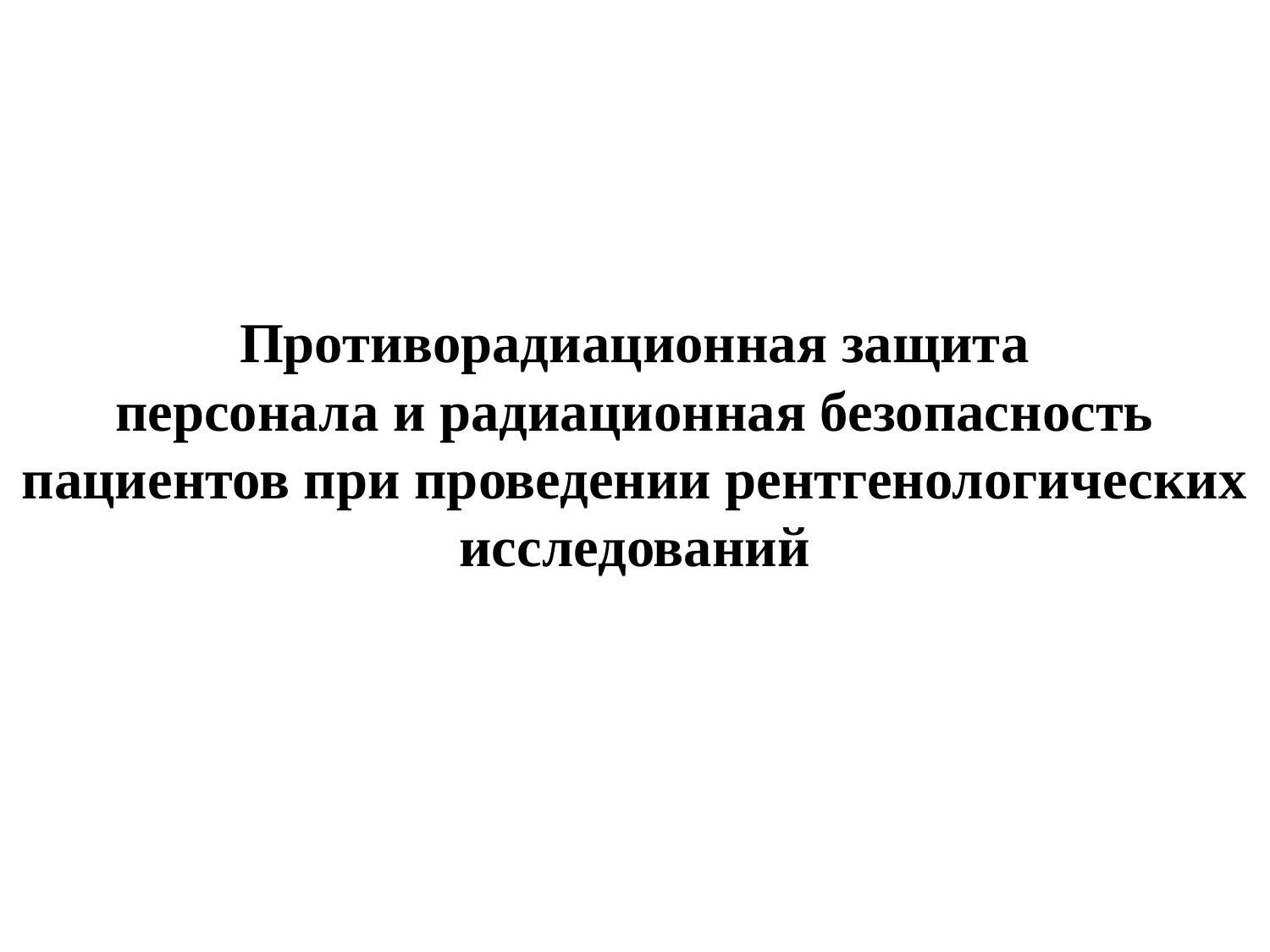

# Противорадиационная защита персонала и радиационная безопасность пациентов при проведении рентгенологических исследований